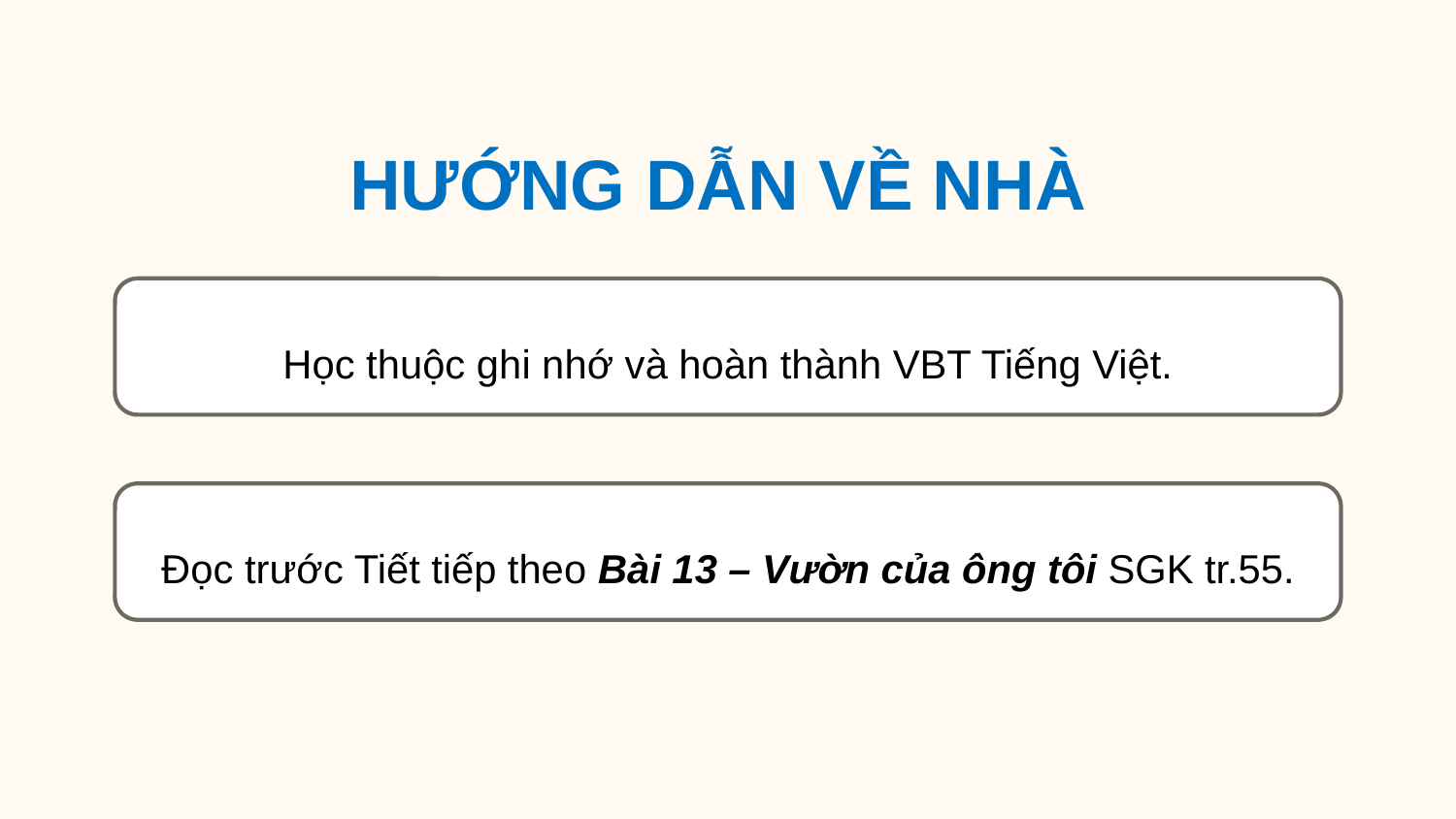

HƯỚNG DẪN VỀ NHÀ

Học thuộc ghi nhớ và hoàn thành VBT Tiếng Việt.

Đọc trước Tiết tiếp theo Bài 13 – Vườn của ông tôi SGK tr.55.